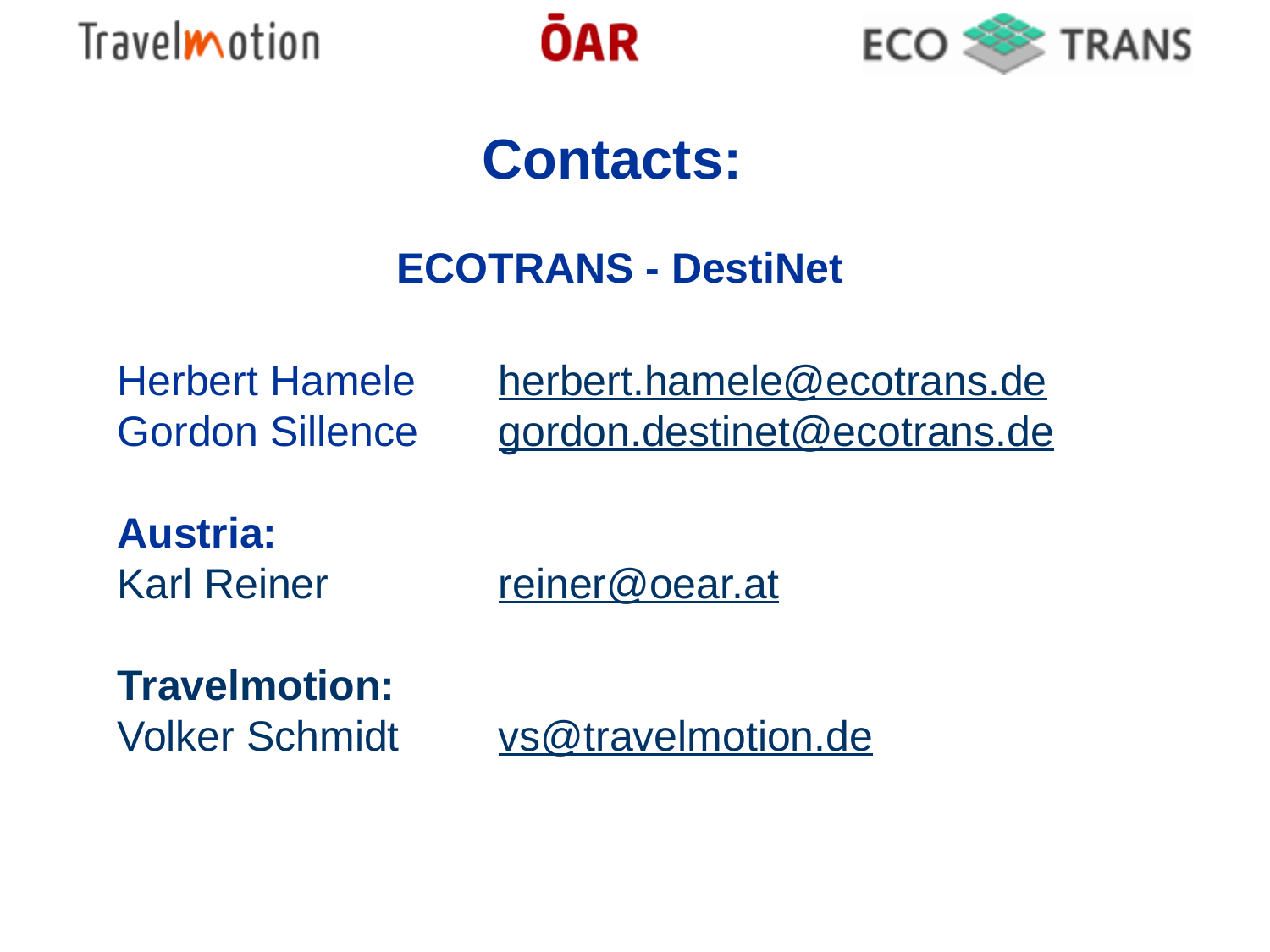

Contacts:

ECOTRANS - DestiNet

Herbert Hamele	herbert.hamele@ecotrans.de
Gordon Sillence	gordon.destinet@ecotrans.de

Austria:
Karl Reiner		reiner@oear.at

Travelmotion:
Volker Schmidt	vs@travelmotion.de